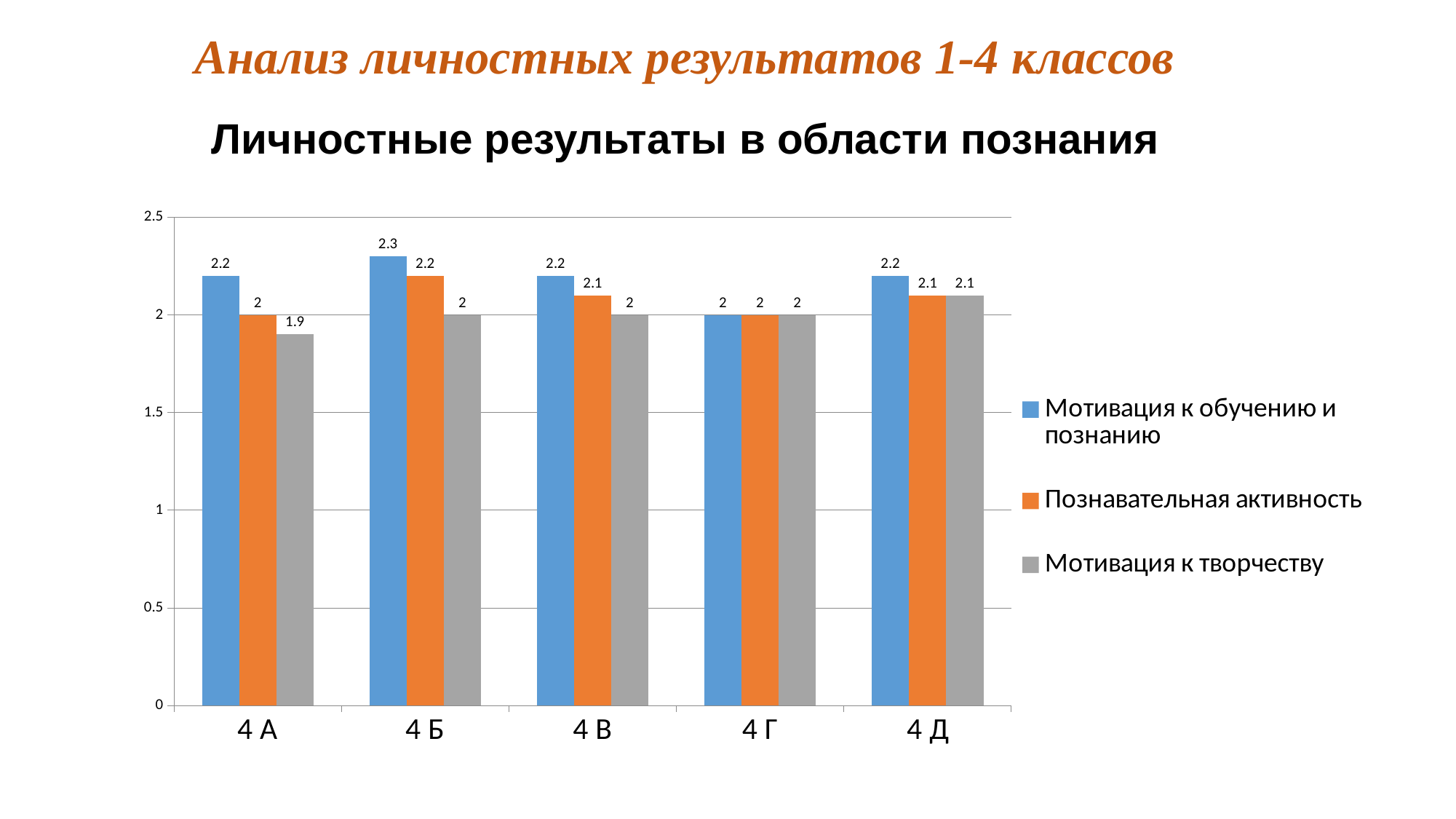

Анализ личностных результатов 1-4 классов
Личностные результаты в области познания

### Chart

| Category | Мотивация к обучению и познанию | Познавательная активность | Мотивация к творчеству |
|---|---|---|---|
| 4 А | 2.2 | 2.0 | 1.9000000000000001 |
| 4 Б | 2.3 | 2.2 | 2.0 |
| 4 В | 2.2 | 2.1 | 2.0 |
| 4 Г | 2.0 | 2.0 | 2.0 |
| 4 Д | 2.2 | 2.1 | 2.1 |